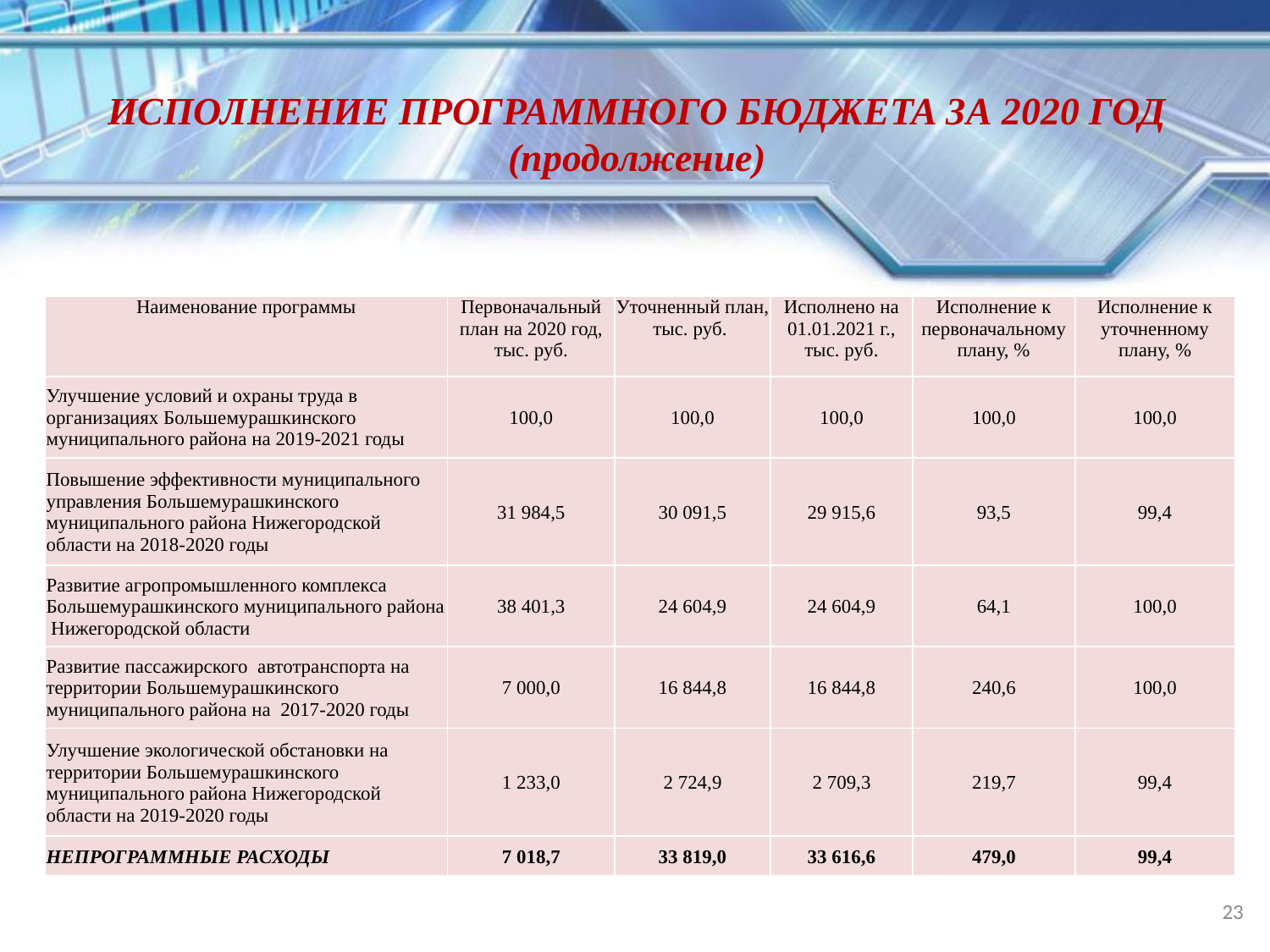

ИСПОЛНЕНИЕ ПРОГРАММНОГО БЮДЖЕТА ЗА 2020 ГОД
(продолжение)
| Наименование программы | Первоначальный план на 2020 год, тыс. руб. | Уточненный план, тыс. руб. | Исполнено на 01.01.2021 г., тыс. руб. | Исполнение к первоначальному плану, % | Исполнение к уточненному плану, % |
| --- | --- | --- | --- | --- | --- |
| Улучшение условий и охраны труда в организациях Большемурашкинского муниципального района на 2019-2021 годы | 100,0 | 100,0 | 100,0 | 100,0 | 100,0 |
| Повышение эффективности муниципального управления Большемурашкинского муниципального района Нижегородской области на 2018-2020 годы | 31 984,5 | 30 091,5 | 29 915,6 | 93,5 | 99,4 |
| Развитие агропромышленного комплекса Большемурашкинского муниципального района Нижегородской области | 38 401,3 | 24 604,9 | 24 604,9 | 64,1 | 100,0 |
| Развитие пассажирского автотранспорта на территории Большемурашкинского муниципального района на 2017-2020 годы | 7 000,0 | 16 844,8 | 16 844,8 | 240,6 | 100,0 |
| Улучшение экологической обстановки на территории Большемурашкинского муниципального района Нижегородской области на 2019-2020 годы | 1 233,0 | 2 724,9 | 2 709,3 | 219,7 | 99,4 |
| НЕПРОГРАММНЫЕ РАСХОДЫ | 7 018,7 | 33 819,0 | 33 616,6 | 479,0 | 99,4 |
23